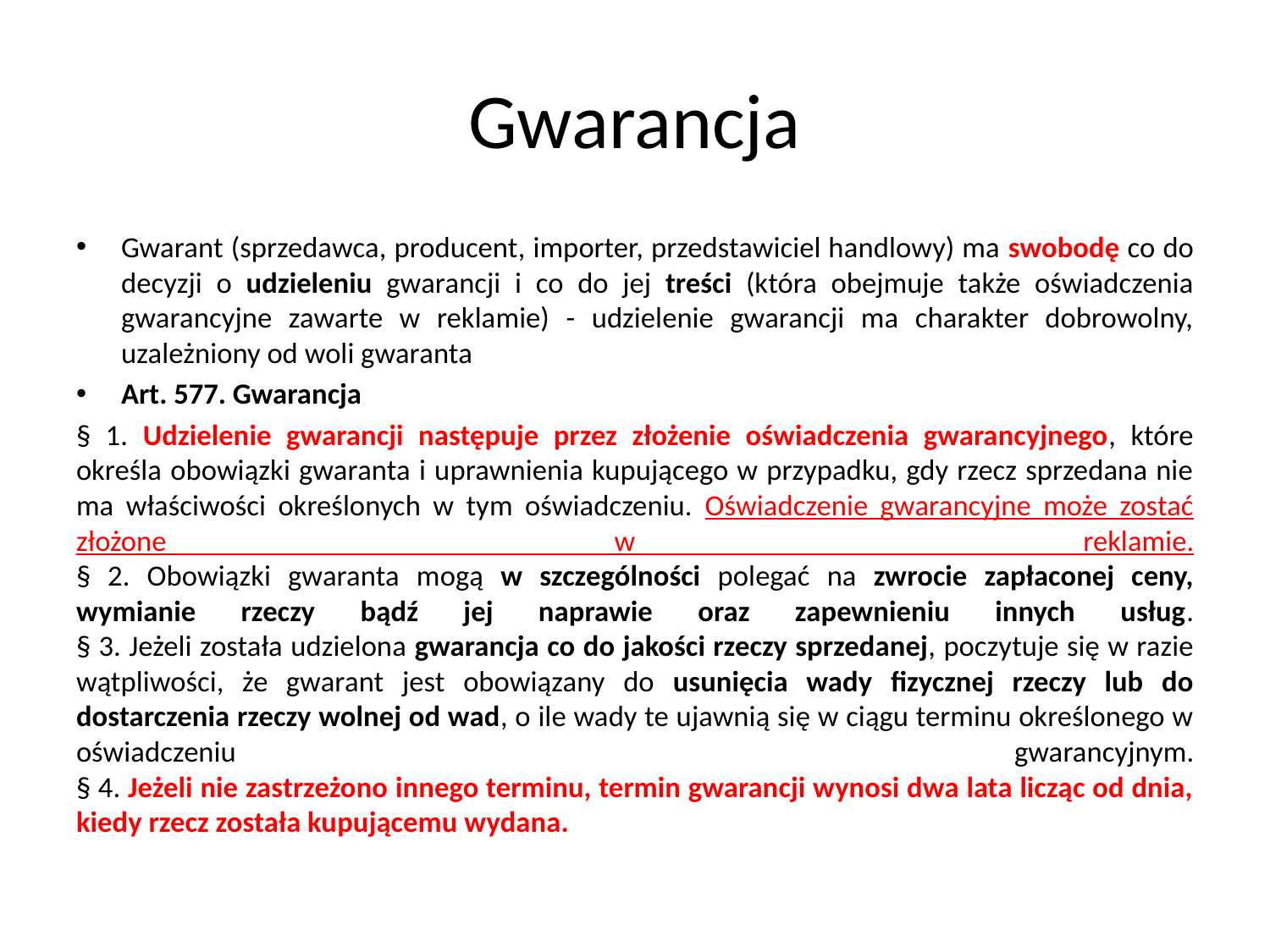

# Gwarancja
Gwarant (sprzedawca, producent, importer, przedstawiciel handlowy) ma swobodę co do decyzji o udzieleniu gwarancji i co do jej treści (która obejmuje także oświadczenia gwarancyjne zawarte w reklamie) - udzielenie gwarancji ma charakter dobrowolny, uzależniony od woli gwaranta
Art. 577. Gwarancja
§ 1. Udzielenie gwarancji następuje przez złożenie oświadczenia gwarancyjnego, które określa obowiązki gwaranta i uprawnienia kupującego w przypadku, gdy rzecz sprzedana nie ma właściwości określonych w tym oświadczeniu. Oświadczenie gwarancyjne może zostać złożone w reklamie.
§ 2. Obowiązki gwaranta mogą w szczególności polegać na zwrocie zapłaconej ceny, wymianie rzeczy bądź jej naprawie oraz zapewnieniu innych usług.
§ 3. Jeżeli została udzielona gwarancja co do jakości rzeczy sprzedanej, poczytuje się w razie wątpliwości, że gwarant jest obowiązany do usunięcia wady fizycznej rzeczy lub do dostarczenia rzeczy wolnej od wad, o ile wady te ujawnią się w ciągu terminu określonego w oświadczeniu gwarancyjnym.
§ 4. Jeżeli nie zastrzeżono innego terminu, termin gwarancji wynosi dwa lata licząc od dnia, kiedy rzecz została kupującemu wydana.